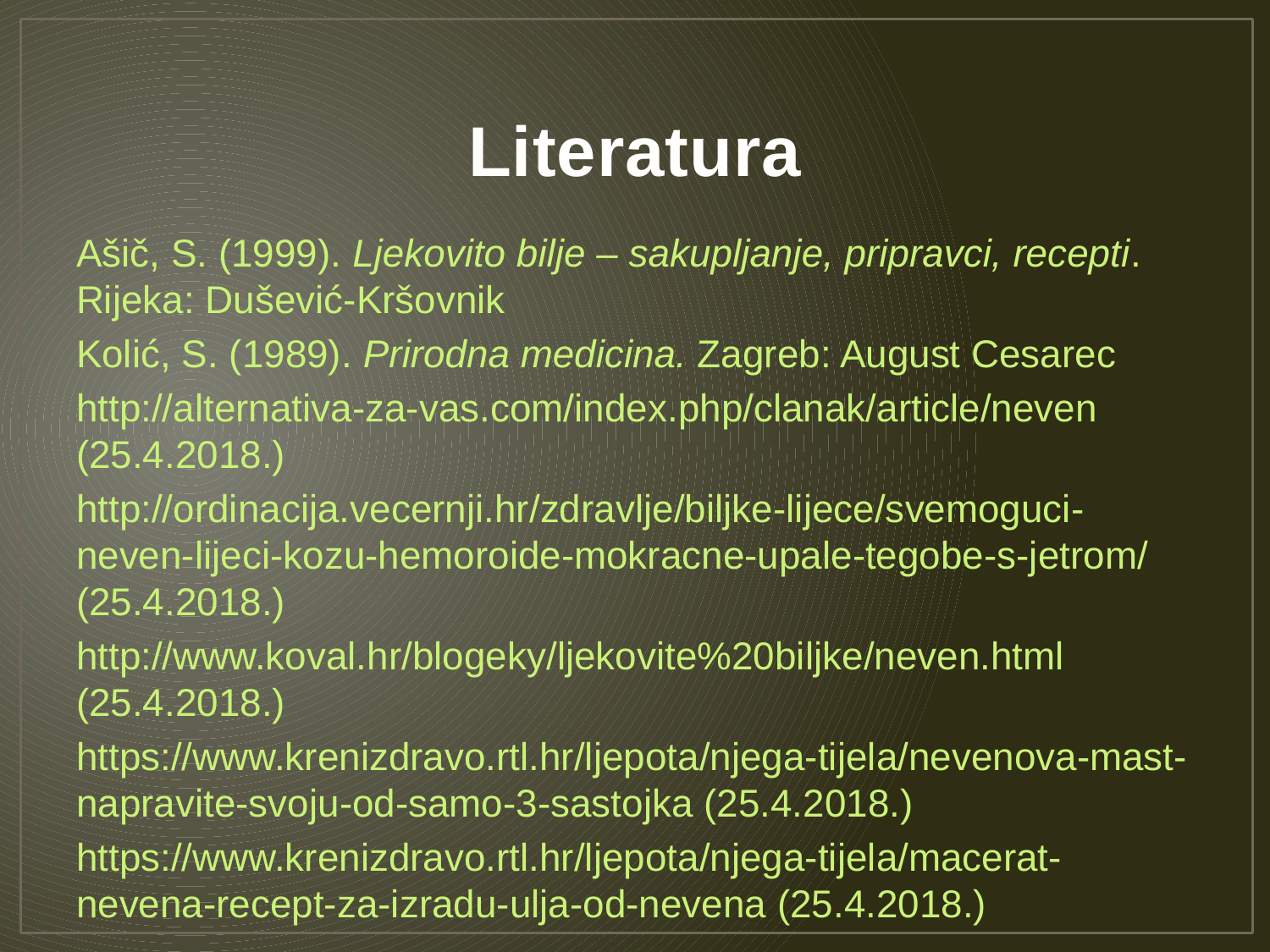

# Literatura
Ašič, S. (1999). Ljekovito bilje – sakupljanje, pripravci, recepti. Rijeka: Dušević-Kršovnik
Kolić, S. (1989). Prirodna medicina. Zagreb: August Cesarec
http://alternativa-za-vas.com/index.php/clanak/article/neven  (25.4.2018.)
http://ordinacija.vecernji.hr/zdravlje/biljke-lijece/svemoguci-neven-lijeci-kozu-hemoroide-mokracne-upale-tegobe-s-jetrom/  (25.4.2018.)
http://www.koval.hr/blogeky/ljekovite%20biljke/neven.html  (25.4.2018.)
https://www.krenizdravo.rtl.hr/ljepota/njega-tijela/nevenova-mast-napravite-svoju-od-samo-3-sastojka (25.4.2018.)
https://www.krenizdravo.rtl.hr/ljepota/njega-tijela/macerat-nevena-recept-za-izradu-ulja-od-nevena (25.4.2018.)